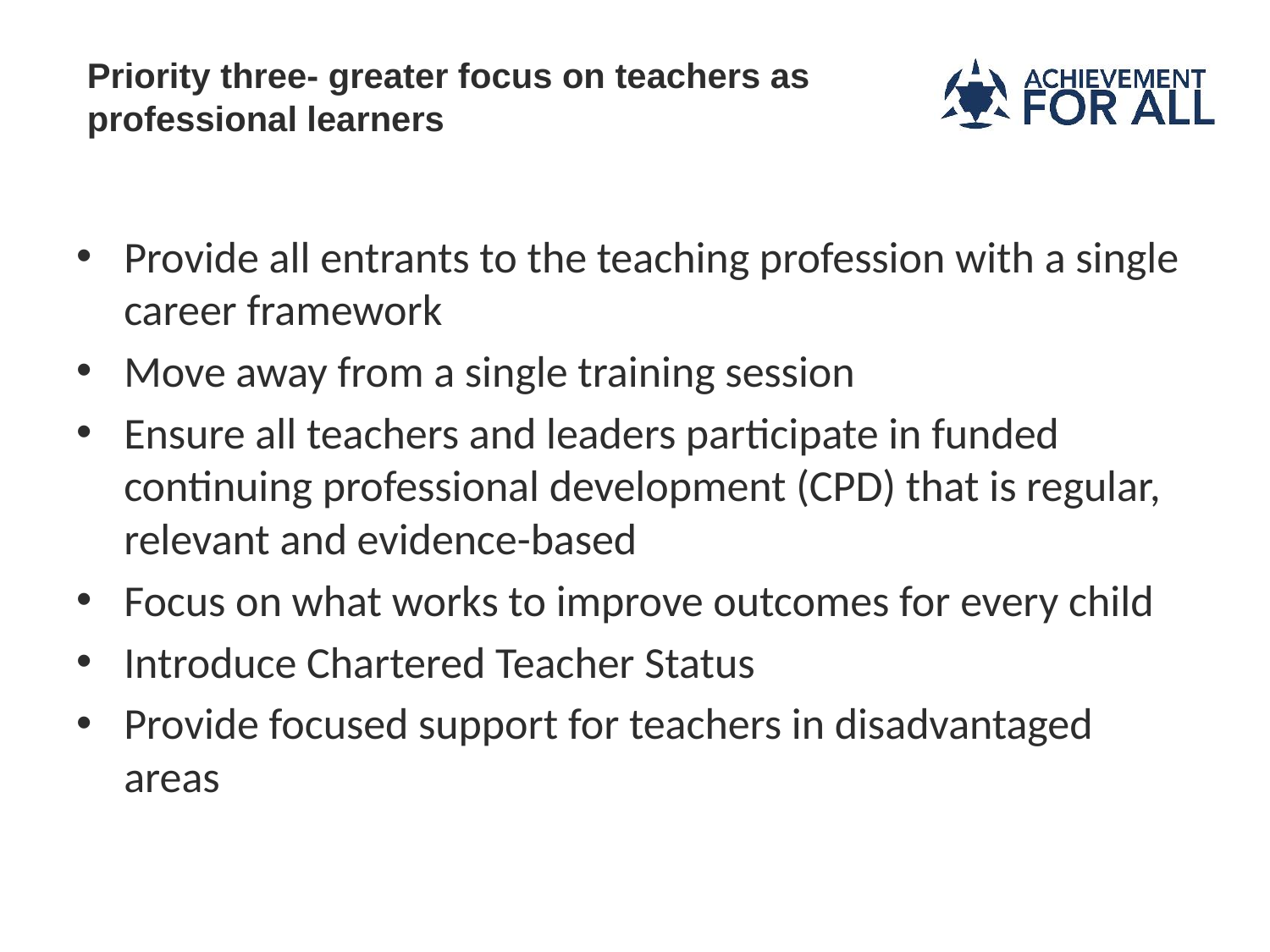

# Priority three- greater focus on teachers as professional learners
Provide all entrants to the teaching profession with a single career framework
Move away from a single training session
Ensure all teachers and leaders participate in funded continuing professional development (CPD) that is regular, relevant and evidence-based
Focus on what works to improve outcomes for every child
Introduce Chartered Teacher Status
Provide focused support for teachers in disadvantaged areas